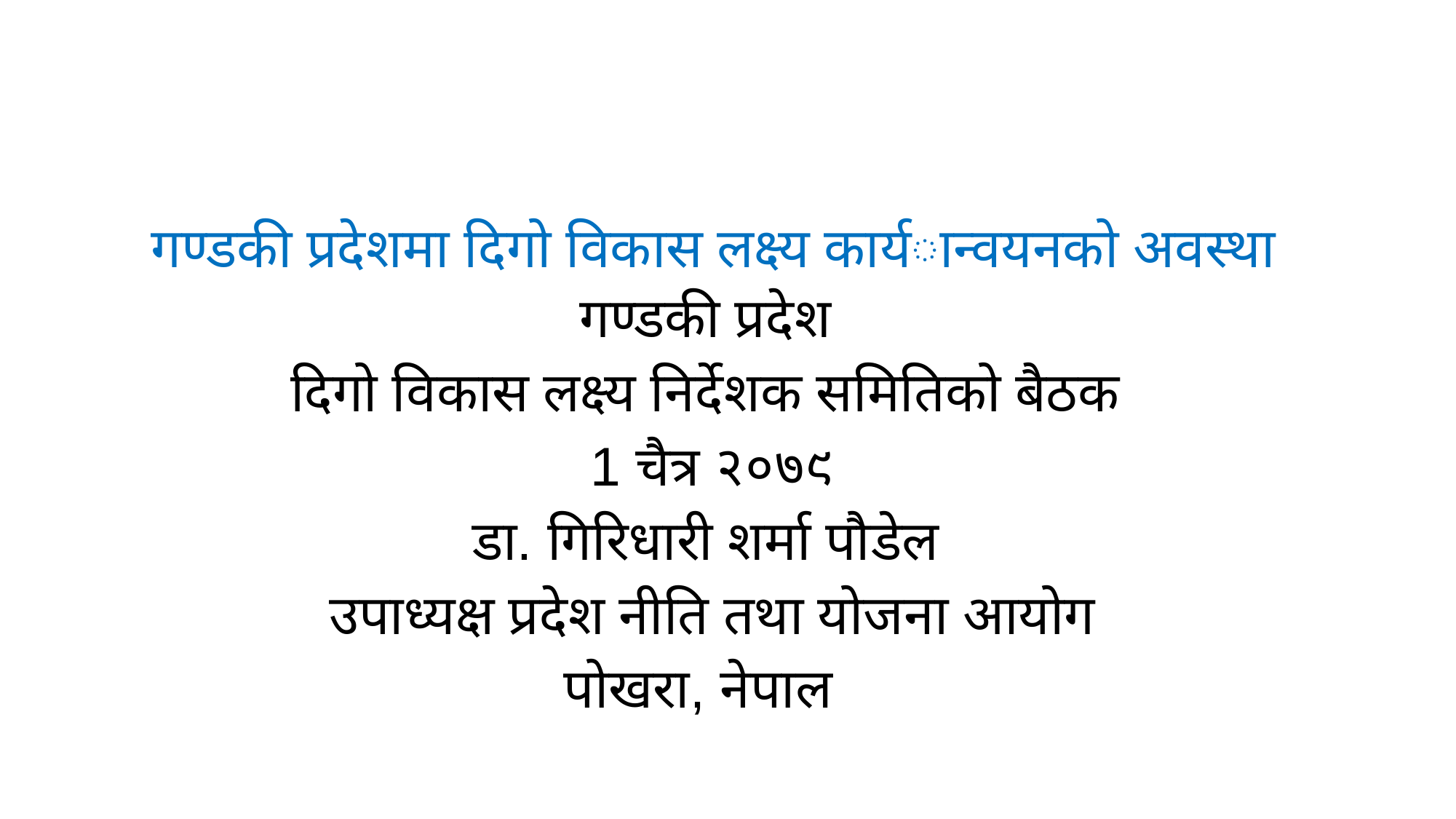

# गण्डकी प्रदेशमा दिगो विकास लक्ष्य कार्यान्वयनको अवस्था
गण्डकी प्रदेश
दिगो विकास लक्ष्य निर्देशक समितिको बैठक
1 चैत्र २०७९
डा. गिरिधारी शर्मा पौडेल
उपाध्यक्ष प्रदेश नीति तथा योजना आयोग
पोखरा, नेपाल